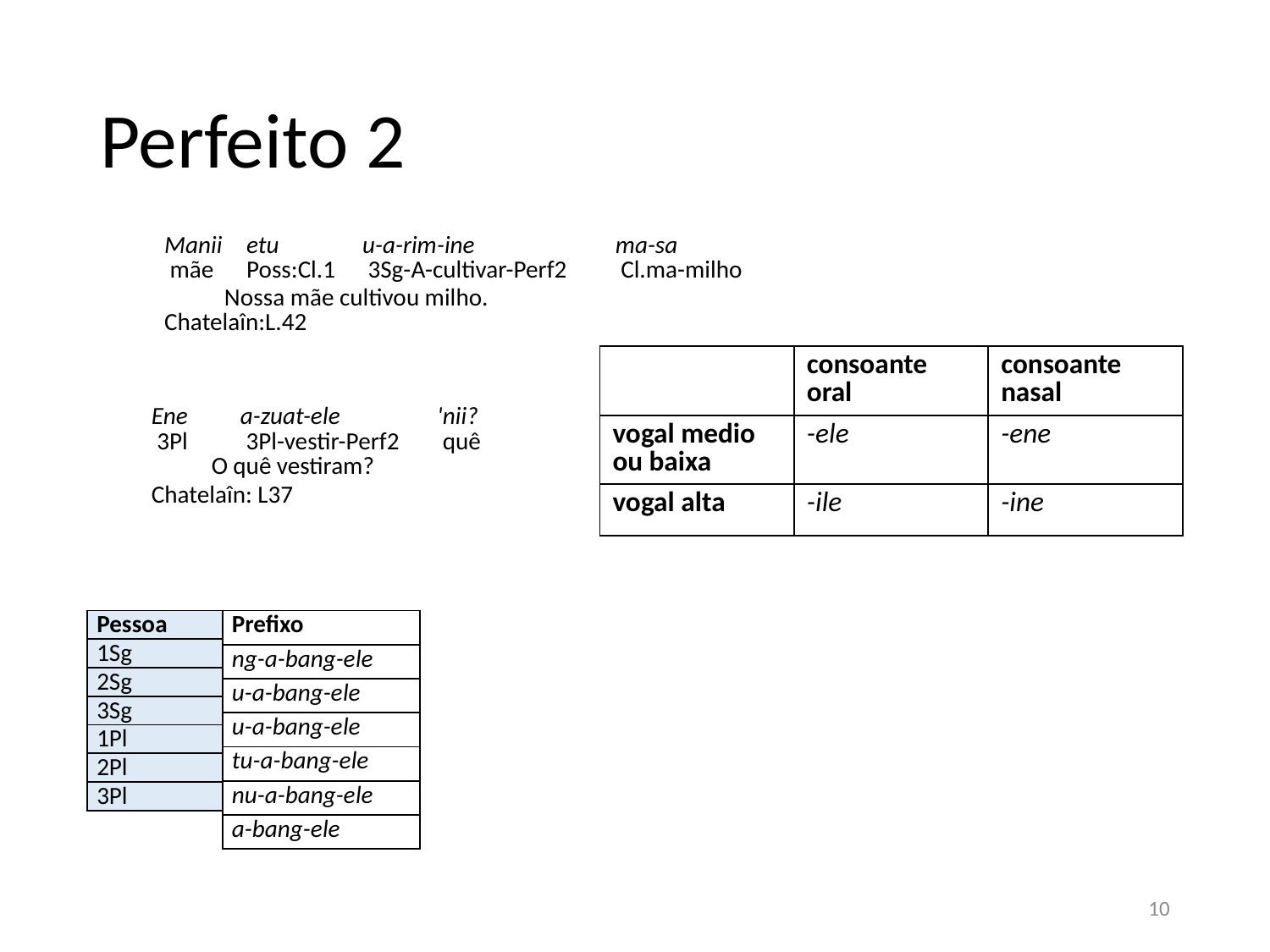

# Perfeito 2
| Manii | etu | u-a-rim-ine | ma-sa |  |  |  |  |
| --- | --- | --- | --- | --- | --- | --- | --- |
| mãe | Poss:Cl.1 | 3Sg-A-cultivar-Perf2 | Cl.ma-milho |  |  |  |  |
| Nossa mãe cultivou milho. |  |  |  |  |  |  |  |
| Chatelaîn:L.42 |  |  |  |  |  |  |  |
|  | consoante oral | consoante nasal |
| --- | --- | --- |
| vogal medio ou baixa | -ele | -ene |
| vogal alta | -ile | -ine |
| Ene | a-zuat-ele | 'nii? |
| --- | --- | --- |
| 3Pl | 3Pl-vestir-Perf2 | quê |
| O quê vestiram? |  |  |
| Chatelaîn: L37 |  |  |
| Pessoa |
| --- |
| 1Sg |
| 2Sg |
| 3Sg |
| 1Pl |
| 2Pl |
| 3Pl |
| Prefixo |
| --- |
| ng-a-bang-ele |
| u-a-bang-ele |
| u-a-bang-ele |
| tu-a-bang-ele |
| nu-a-bang-ele |
| a-bang-ele |
10